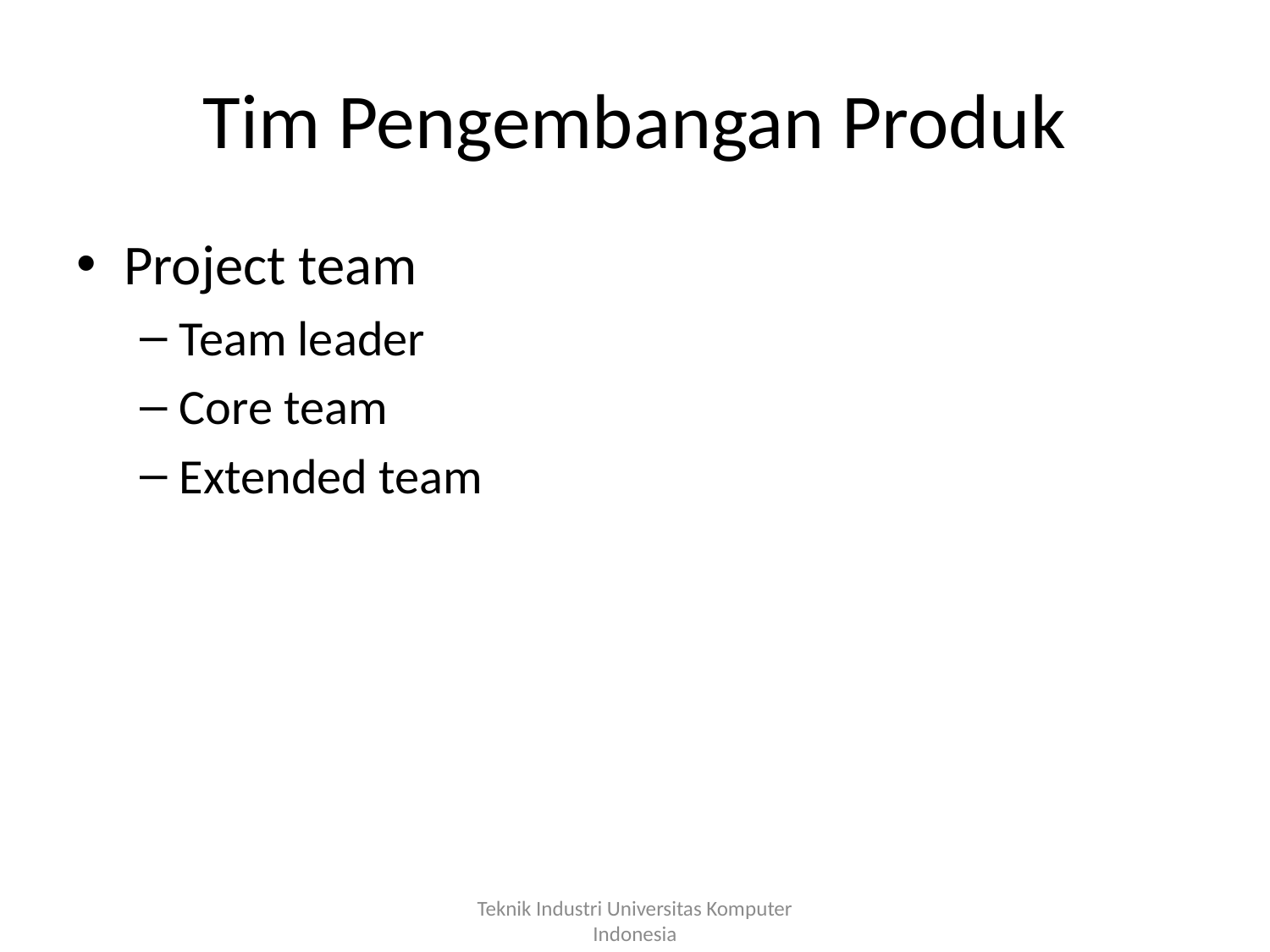

# Tim Pengembangan Produk
Project team
Team leader
Core team
Extended team

Teknik Industri Universitas Komputer Indonesia